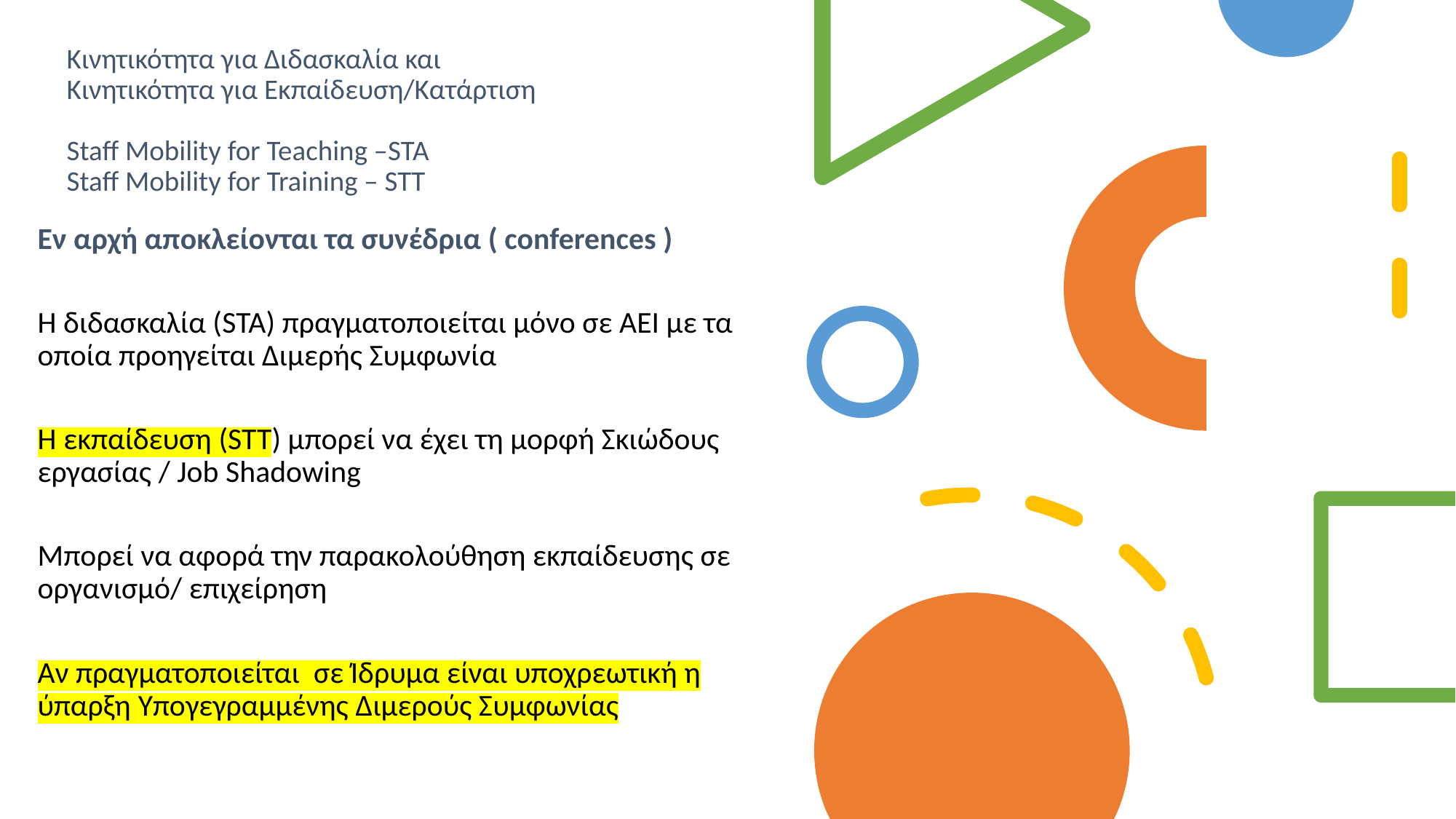

Κινητικότητα για Διδασκαλία και
Κινητικότητα για Εκπαίδευση/Κατάρτιση

Staff Mobility for Teaching –STA
Staff Mobility for Training – STΤ

Εν αρχή αποκλείονται τα συνέδρια ( conferences )

Η διδασκαλία (STA) πραγματοποιείται μόνο σε ΑΕΙ με τα οποία προηγείται Διμερής Συμφωνία

H εκπαίδευση (STT) μπορεί να έχει τη μορφή Σκιώδους εργασίας / Job Shadowing

Μπορεί να αφορά την παρακολούθηση εκπαίδευσης σε οργανισμό/ επιχείρηση

Αν πραγματοποιείται  σε Ίδρυμα είναι υποχρεωτική η ύπαρξη Υπογεγραμμένης Διμερούς Συμφωνίας